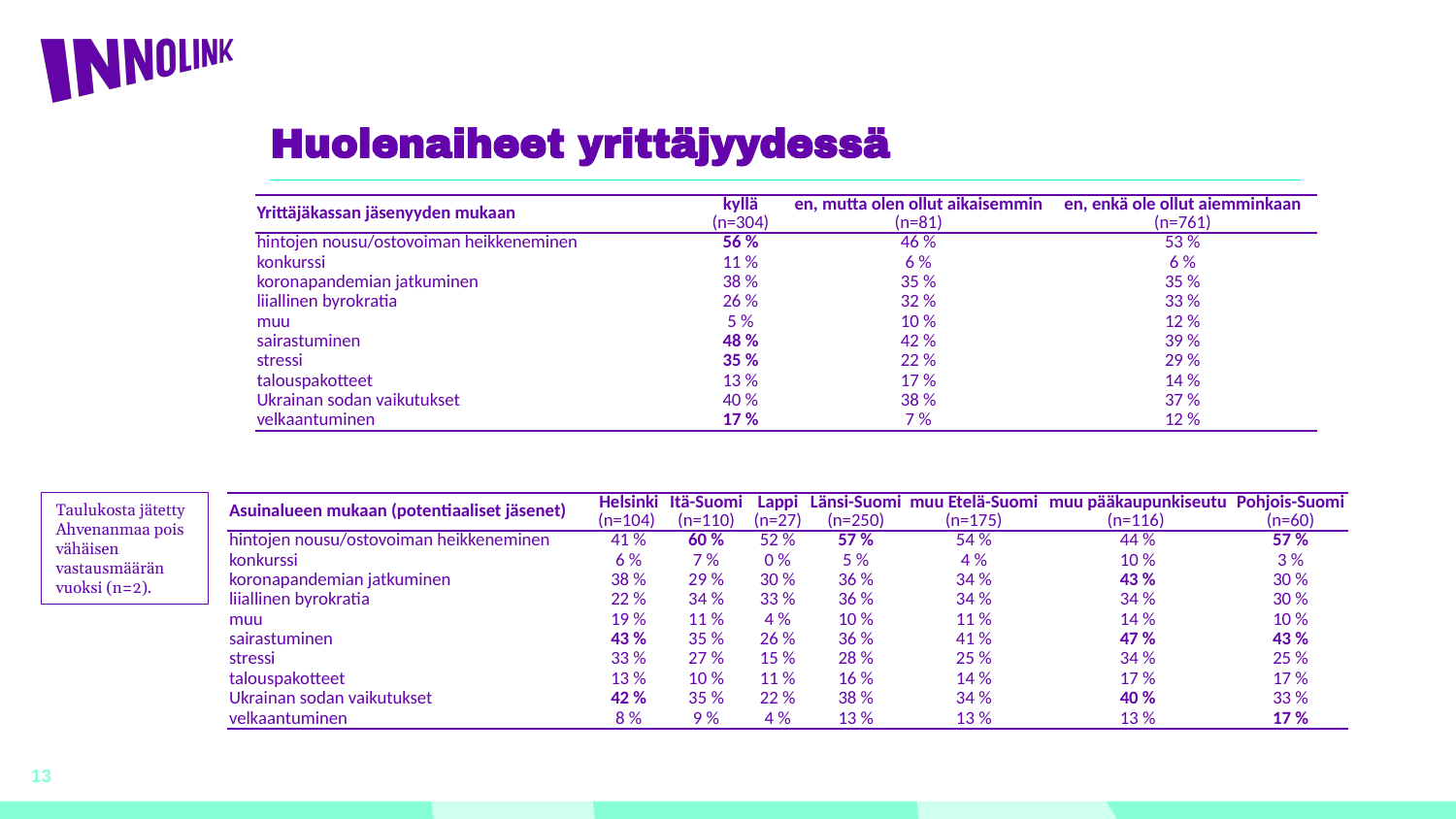

# Huolenaiheet yrittäjyydessä
| Yrittäjäkassan jäsenyyden mukaan | kyllä (n=304) | en, mutta olen ollut aikaisemmin (n=81) | en, enkä ole ollut aiemminkaan (n=761) |
| --- | --- | --- | --- |
| hintojen nousu/ostovoiman heikkeneminen | 56 % | 46 % | 53 % |
| konkurssi | 11 % | 6 % | 6 % |
| koronapandemian jatkuminen | 38 % | 35 % | 35 % |
| liiallinen byrokratia | 26 % | 32 % | 33 % |
| muu | 5 % | 10 % | 12 % |
| sairastuminen | 48 % | 42 % | 39 % |
| stressi | 35 % | 22 % | 29 % |
| talouspakotteet | 13 % | 17 % | 14 % |
| Ukrainan sodan vaikutukset | 40 % | 38 % | 37 % |
| velkaantuminen | 17 % | 7 % | 12 % |
Taulukosta jätetty Ahvenanmaa pois vähäisen vastausmäärän vuoksi (n=2).
| Asuinalueen mukaan (potentiaaliset jäsenet) | Helsinki (n=104) | Itä-Suomi (n=110) | Lappi (n=27) | Länsi-Suomi (n=250) | muu Etelä-Suomi (n=175) | muu pääkaupunkiseutu (n=116) | Pohjois-Suomi (n=60) |
| --- | --- | --- | --- | --- | --- | --- | --- |
| hintojen nousu/ostovoiman heikkeneminen | 41 % | 60 % | 52 % | 57 % | 54 % | 44 % | 57 % |
| konkurssi | 6 % | 7 % | 0 % | 5 % | 4 % | 10 % | 3 % |
| koronapandemian jatkuminen | 38 % | 29 % | 30 % | 36 % | 34 % | 43 % | 30 % |
| liiallinen byrokratia | 22 % | 34 % | 33 % | 36 % | 34 % | 34 % | 30 % |
| muu | 19 % | 11 % | 4 % | 10 % | 11 % | 14 % | 10 % |
| sairastuminen | 43 % | 35 % | 26 % | 36 % | 41 % | 47 % | 43 % |
| stressi | 33 % | 27 % | 15 % | 28 % | 25 % | 34 % | 25 % |
| talouspakotteet | 13 % | 10 % | 11 % | 16 % | 14 % | 17 % | 17 % |
| Ukrainan sodan vaikutukset | 42 % | 35 % | 22 % | 38 % | 34 % | 40 % | 33 % |
| velkaantuminen | 8 % | 9 % | 4 % | 13 % | 13 % | 13 % | 17 % |
13